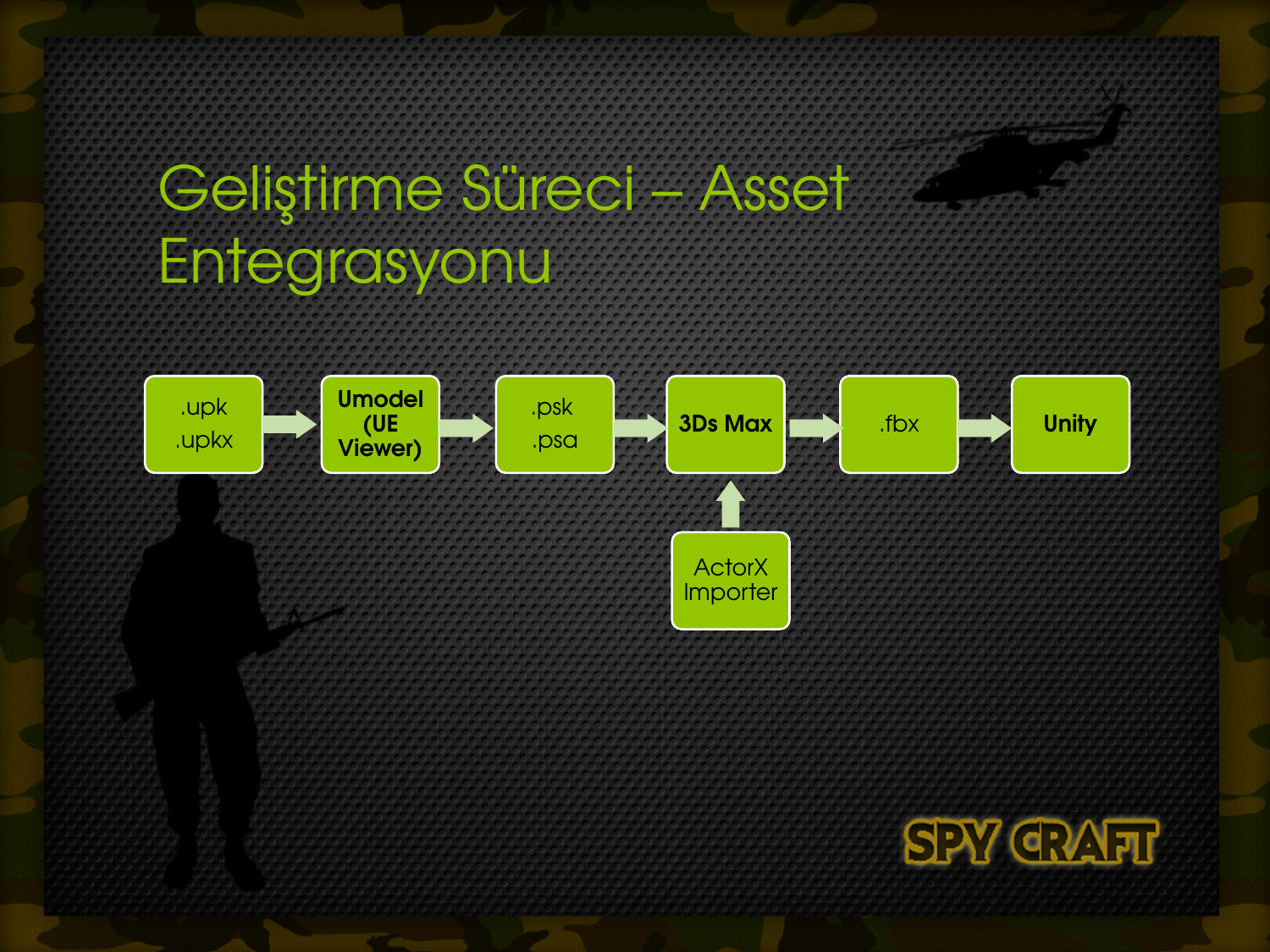

# Geliştirme Süreci – Asset Entegrasyonu
Unity
.psk
.psa
Umodel (UE Viewer)
.upk
.upkx
3Ds Max
.fbx

ActorX Importer